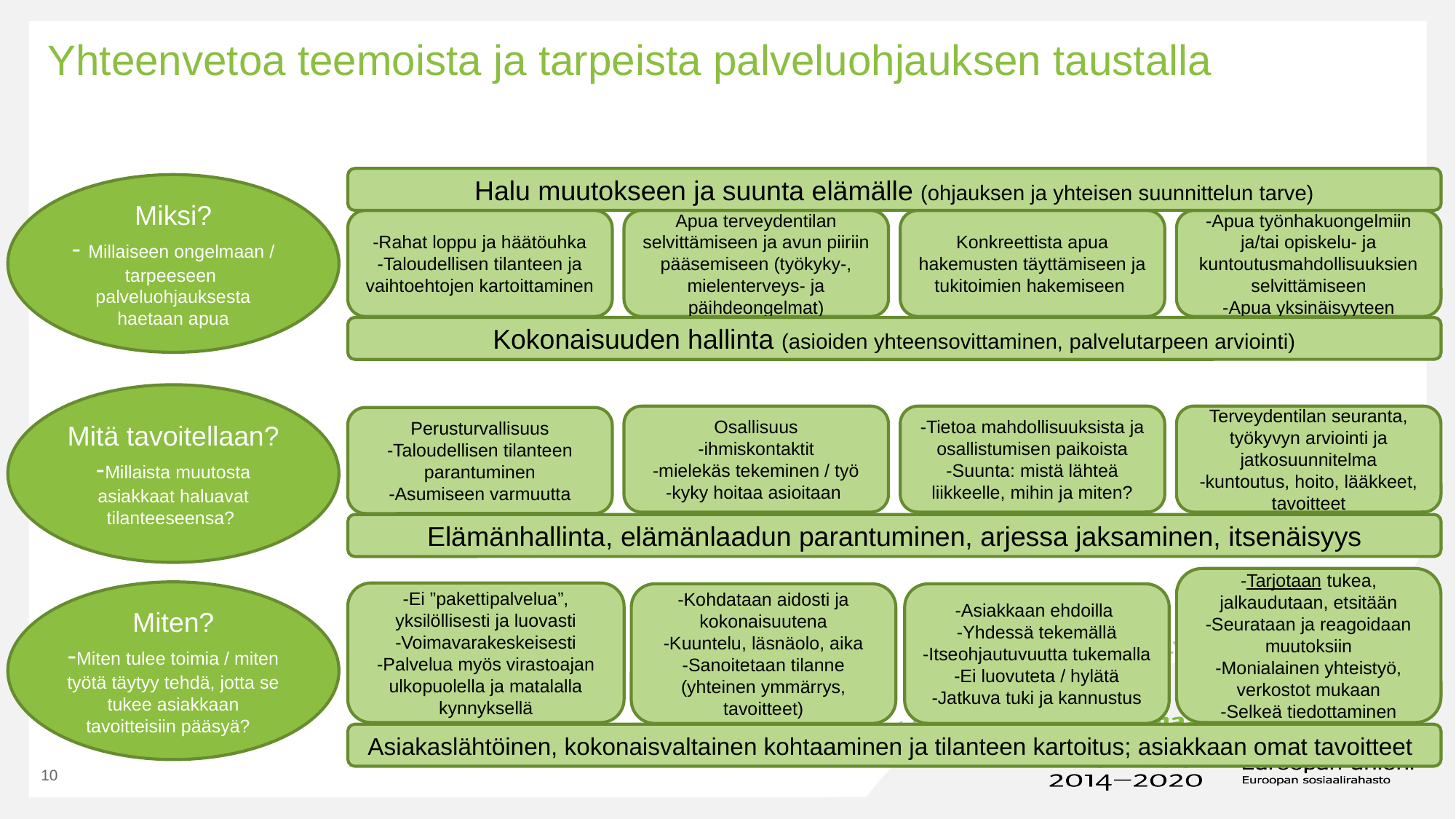

# Yhteenvetoa teemoista ja tarpeista palveluohjauksen taustalla
Halu muutokseen ja suunta elämälle (ohjauksen ja yhteisen suunnittelun tarve)
Miksi?
- Millaiseen ongelmaan / tarpeeseen  palveluohjauksesta haetaan apua
Apua terveydentilan selvittämiseen ja avun piiriin pääsemiseen (työkyky-, mielenterveys- ja päihdeongelmat)
Konkreettista apua hakemusten täyttämiseen ja tukitoimien hakemiseen
-Apua työnhakuongelmiin ja/tai opiskelu- ja kuntoutusmahdollisuuksien selvittämiseen
-Apua yksinäisyyteen
-Rahat loppu ja häätöuhka
-Taloudellisen tilanteen ja vaihtoehtojen kartoittaminen
Kokonaisuuden hallinta (asioiden yhteensovittaminen, palvelutarpeen arviointi)
Mitä tavoitellaan?
-Millaista muutosta asiakkaat haluavat tilanteeseensa?
Terveydentilan seuranta, työkyvyn arviointi ja jatkosuunnitelma
-kuntoutus, hoito, lääkkeet, tavoitteet
-Tietoa mahdollisuuksista ja osallistumisen paikoista
-Suunta: mistä lähteä liikkeelle, mihin ja miten?
Osallisuus
-ihmiskontaktit
-mielekäs tekeminen / työ
-kyky hoitaa asioitaan
Perusturvallisuus
-Taloudellisen tilanteen parantuminen
-Asumiseen varmuutta
Elämänhallinta, elämänlaadun parantuminen, arjessa jaksaminen, itsenäisyys
-Tarjotaan tukea, jalkaudutaan, etsitään
-Seurataan ja reagoidaan muutoksiin
-Monialainen yhteistyö, verkostot mukaan
-Selkeä tiedottaminen
Miten?
-Miten tulee toimia / miten työtä täytyy tehdä, jotta se tukee asiakkaan tavoitteisiin pääsyä?
-Ei ”pakettipalvelua”, yksilöllisesti ja luovasti
-Voimavarakeskeisesti
-Palvelua myös virastoajan ulkopuolella ja matalalla kynnyksellä
-Kohdataan aidosti ja kokonaisuutena
-Kuuntelu, läsnäolo, aika
-Sanoitetaan tilanne (yhteinen ymmärrys, tavoitteet)
-Asiakkaan ehdoilla
-Yhdessä tekemällä
-Itseohjautuvuutta tukemalla
-Ei luovuteta / hylätä
-Jatkuva tuki ja kannustus
Asiakaslähtöinen, kokonaisvaltainen kohtaaminen ja tilanteen kartoitus; asiakkaan omat tavoitteet
10